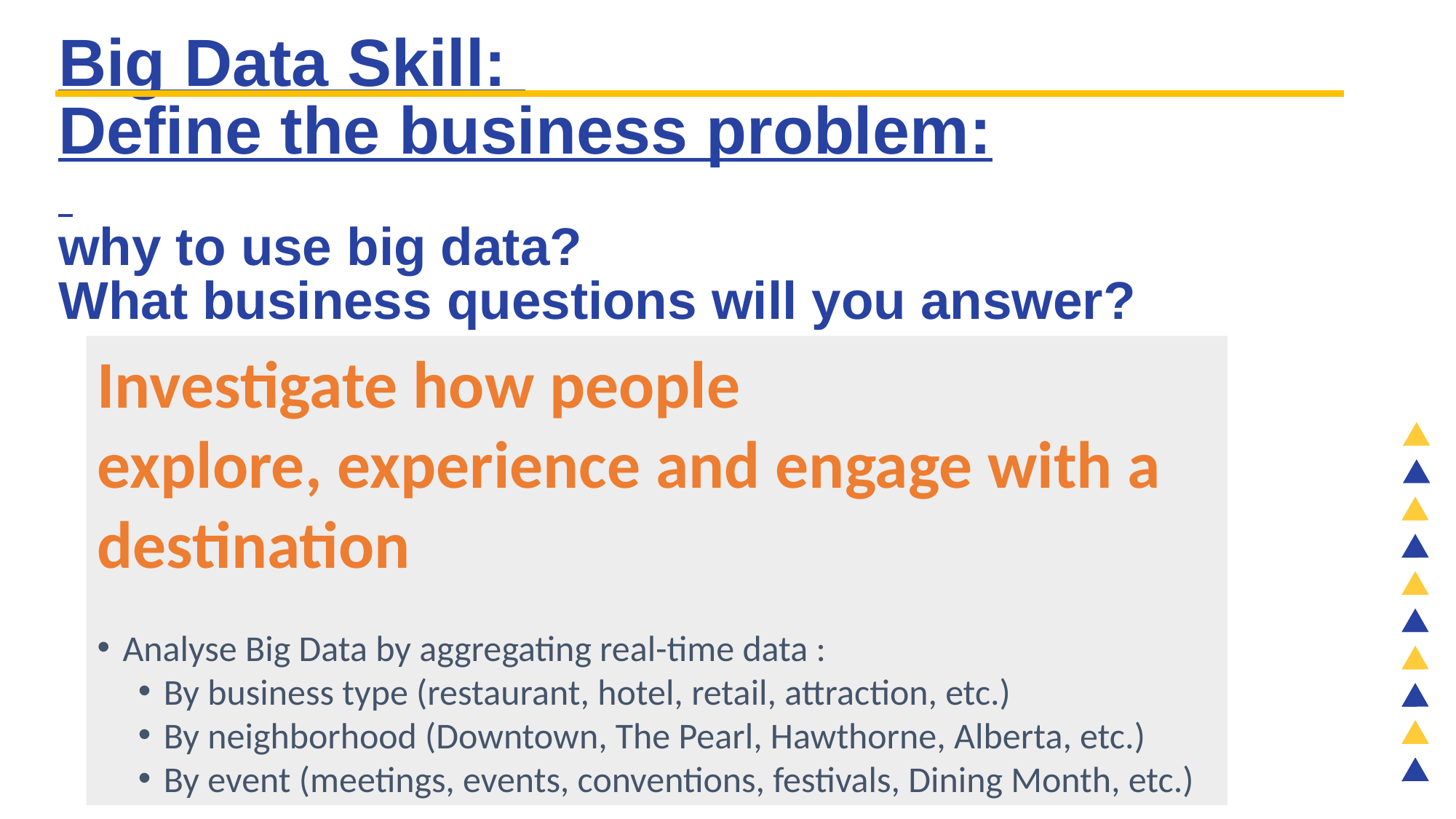

Big Data Skill:
Define the business problem:

why to use big data?
What business questions will you answer?
Investigate how people
explore, experience and engage with a destination

Analyse Big Data by aggregating real-time data :
By business type (restaurant, hotel, retail, attraction, etc.)
By neighborhood (Downtown, The Pearl, Hawthorne, Alberta, etc.)
By event (meetings, events, conventions, festivals, Dining Month, etc.)